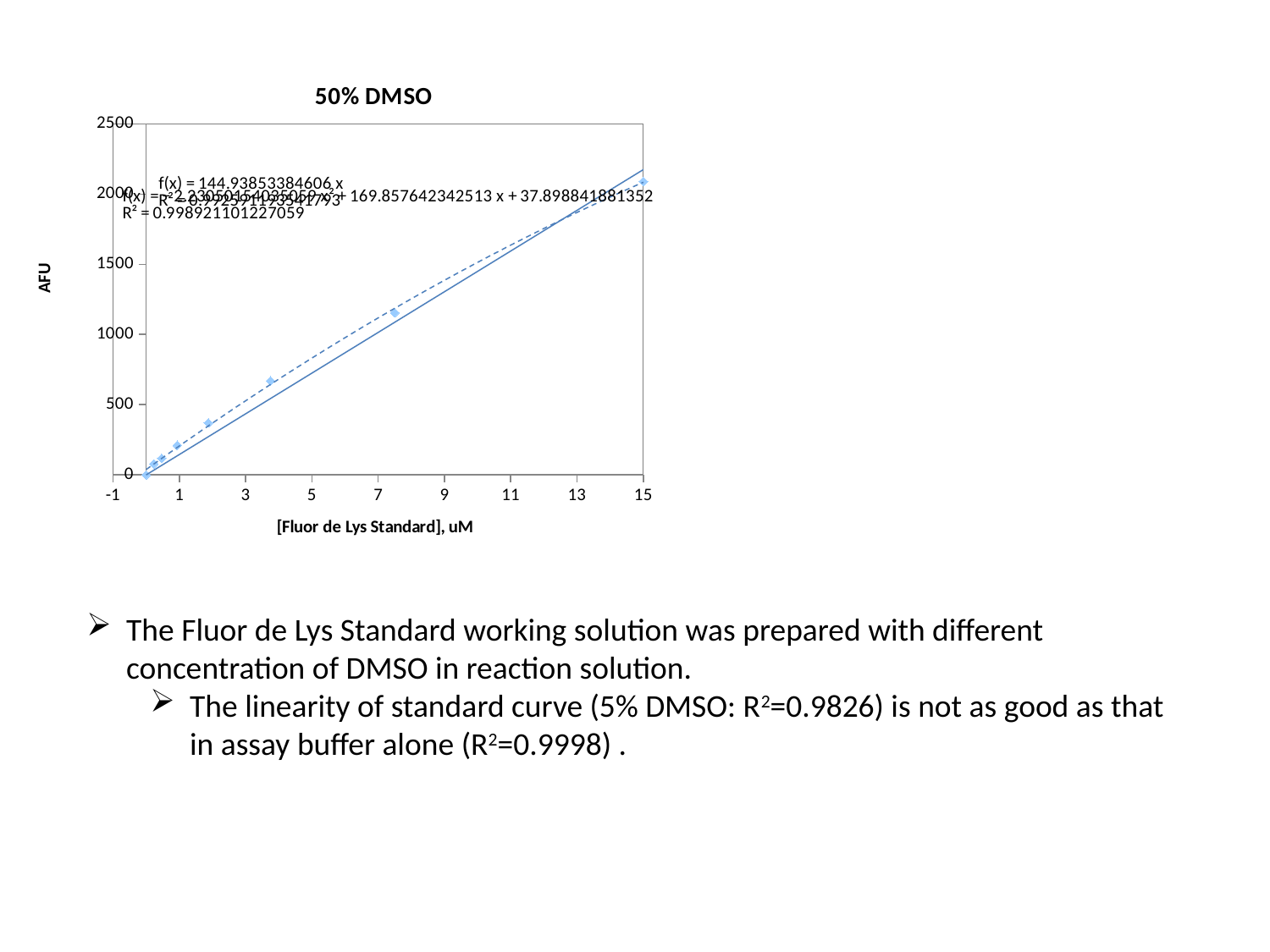

### Chart: 50% DMSO

| Category |  |
|---|---|
The Fluor de Lys Standard working solution was prepared with different concentration of DMSO in reaction solution.
The linearity of standard curve (5% DMSO: R2=0.9826) is not as good as that in assay buffer alone (R2=0.9998) .